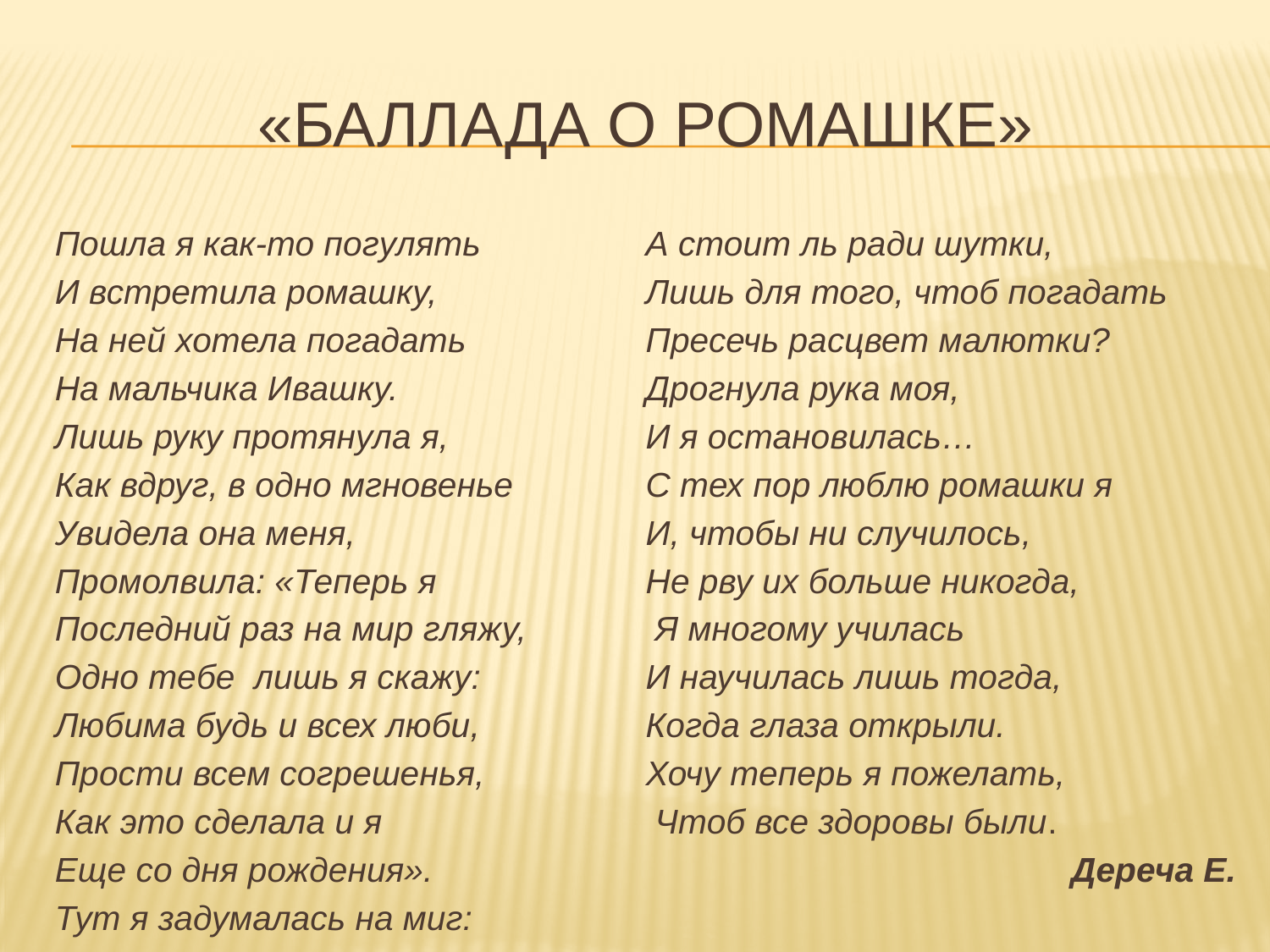

# «Баллада о ромашке»
Пошла я как-то погулять
И встретила ромашку,
На ней хотела погадать
На мальчика Ивашку.
Лишь руку протянула я,
Как вдруг, в одно мгновенье
Увидела она меня,
Промолвила: «Теперь я
Последний раз на мир гляжу,
Одно тебе  лишь я скажу:
Любима будь и всех люби,
Прости всем согрешенья,
Как это сделала и я
Еще со дня рождения».
Тут я задумалась на миг:
А стоит ль ради шутки,
Лишь для того, чтоб погадать
Пресечь расцвет малютки?
Дрогнула рука моя,
И я остановилась…
С тех пор люблю ромашки я
И, чтобы ни случилось,
Не рву их больше никогда,
 Я многому училась
И научилась лишь тогда,
Когда глаза открыли.
Хочу теперь я пожелать,
 Чтоб все здоровы были.
Дереча Е.